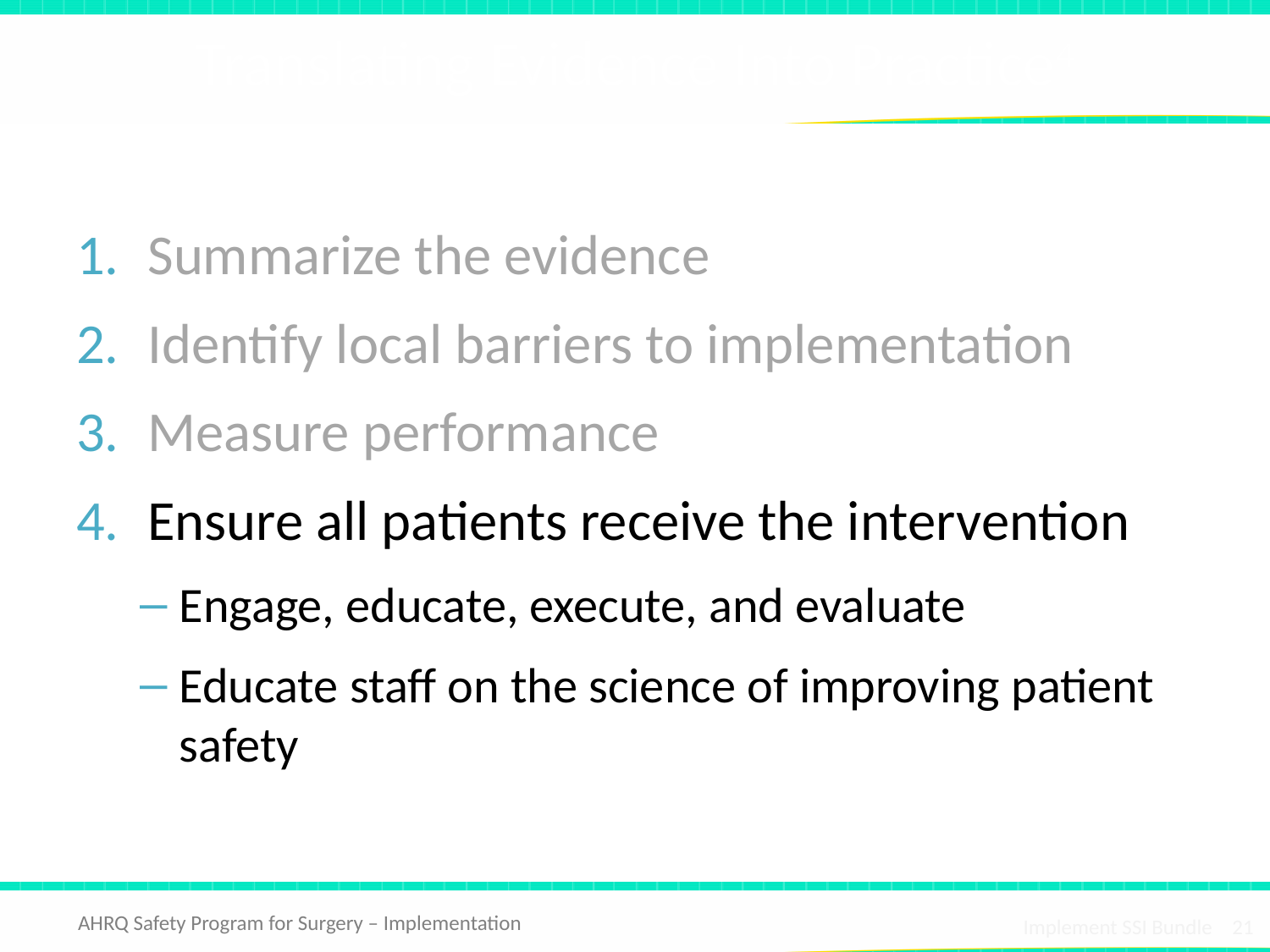

# Translating Evidence Into Practice4
Summarize the evidence
Identify local barriers to implementation
Measure performance
Ensure all patients receive the intervention
Engage, educate, execute, and evaluate
Educate staff on the science of improving patient safety